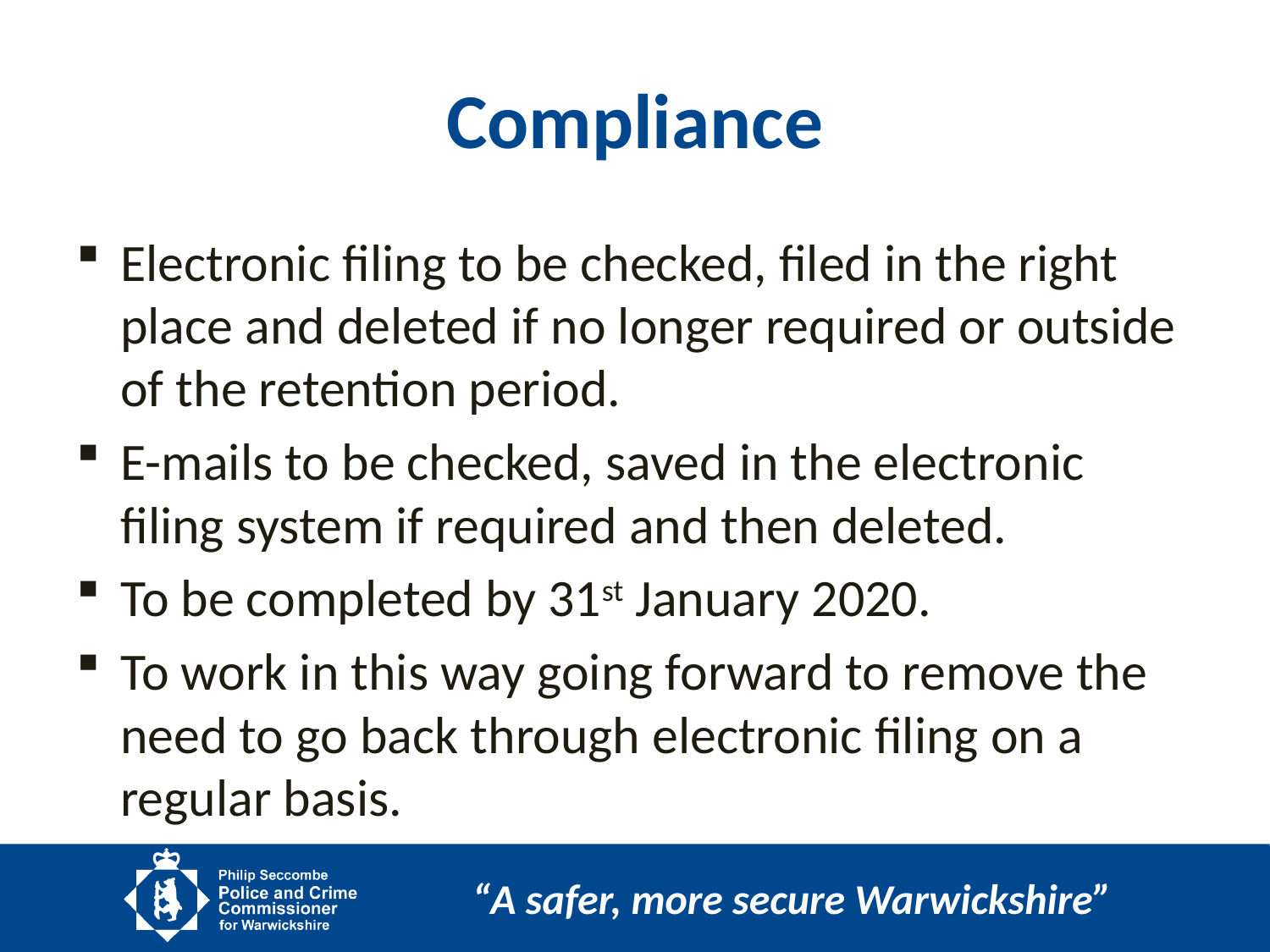

# Compliance
Electronic filing to be checked, filed in the right place and deleted if no longer required or outside of the retention period.
E-mails to be checked, saved in the electronic filing system if required and then deleted.
To be completed by 31st January 2020.
To work in this way going forward to remove the need to go back through electronic filing on a regular basis.